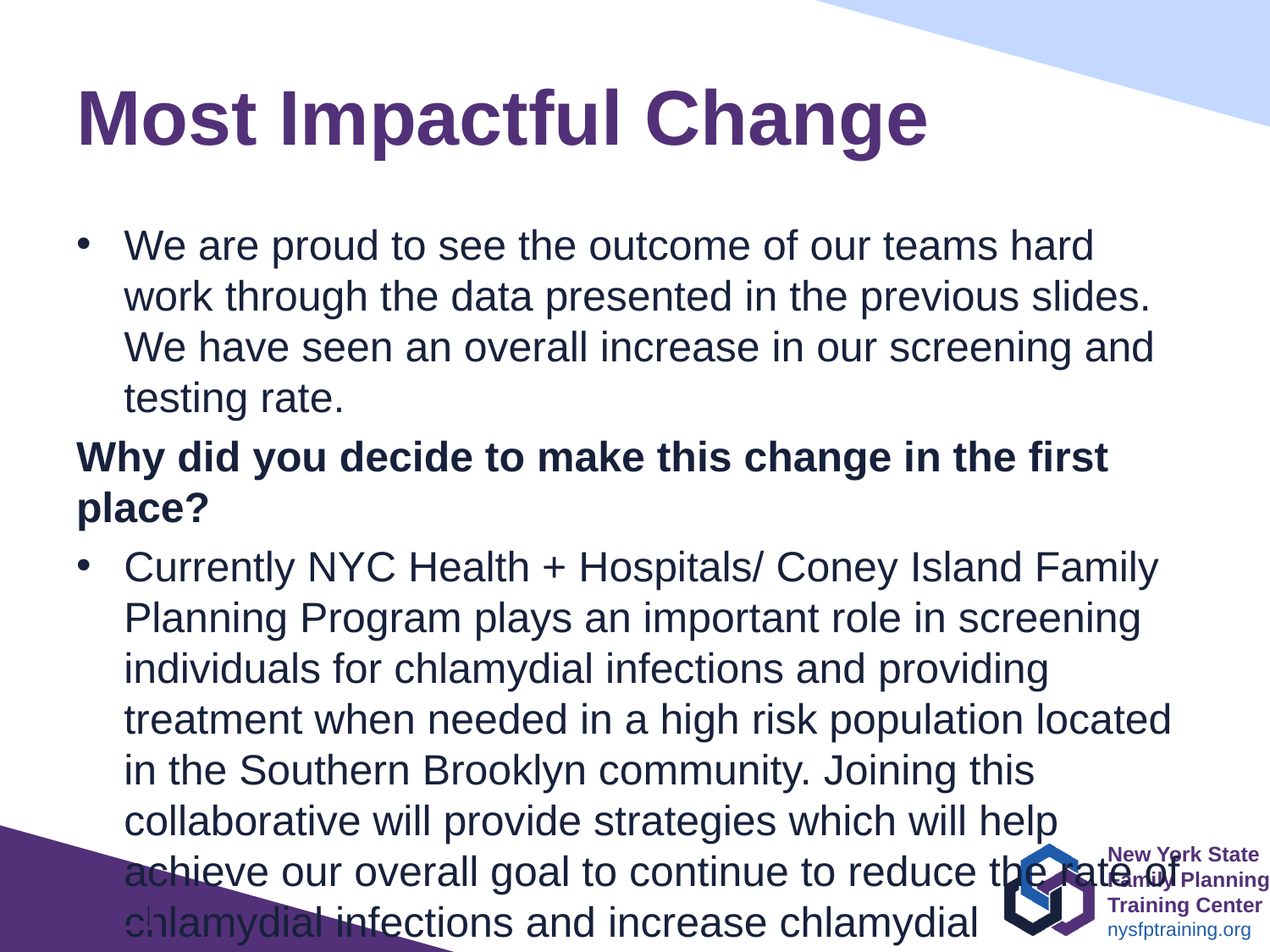

# Most Impactful Change
We are proud to see the outcome of our teams hard work through the data presented in the previous slides. We have seen an overall increase in our screening and testing rate.
Why did you decide to make this change in the first place?
Currently NYC Health + Hospitals/ Coney Island Family Planning Program plays an important role in screening individuals for chlamydial infections and providing treatment when needed in a high risk population located in the Southern Brooklyn community. Joining this collaborative will provide strategies which will help achieve our overall goal to continue to reduce the rate of chlamydial infections and increase chlamydial screenings average by at least 50%.
21